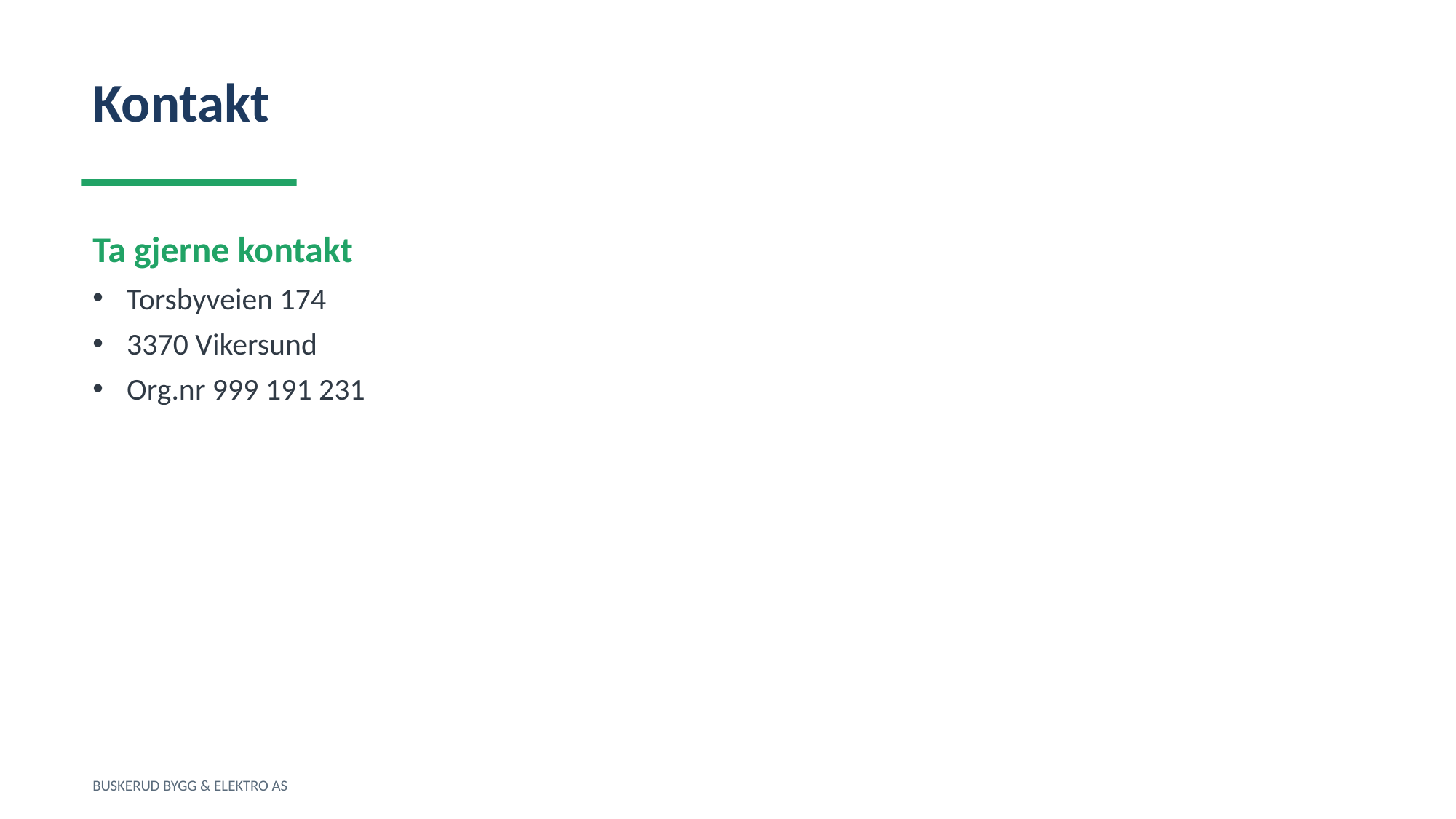

Kontakt

Ta gjerne kontakt
Torsbyveien 174
3370 Vikersund
Org.nr 999 191 231
BUSKERUD BYGG & ELEKTRO AS